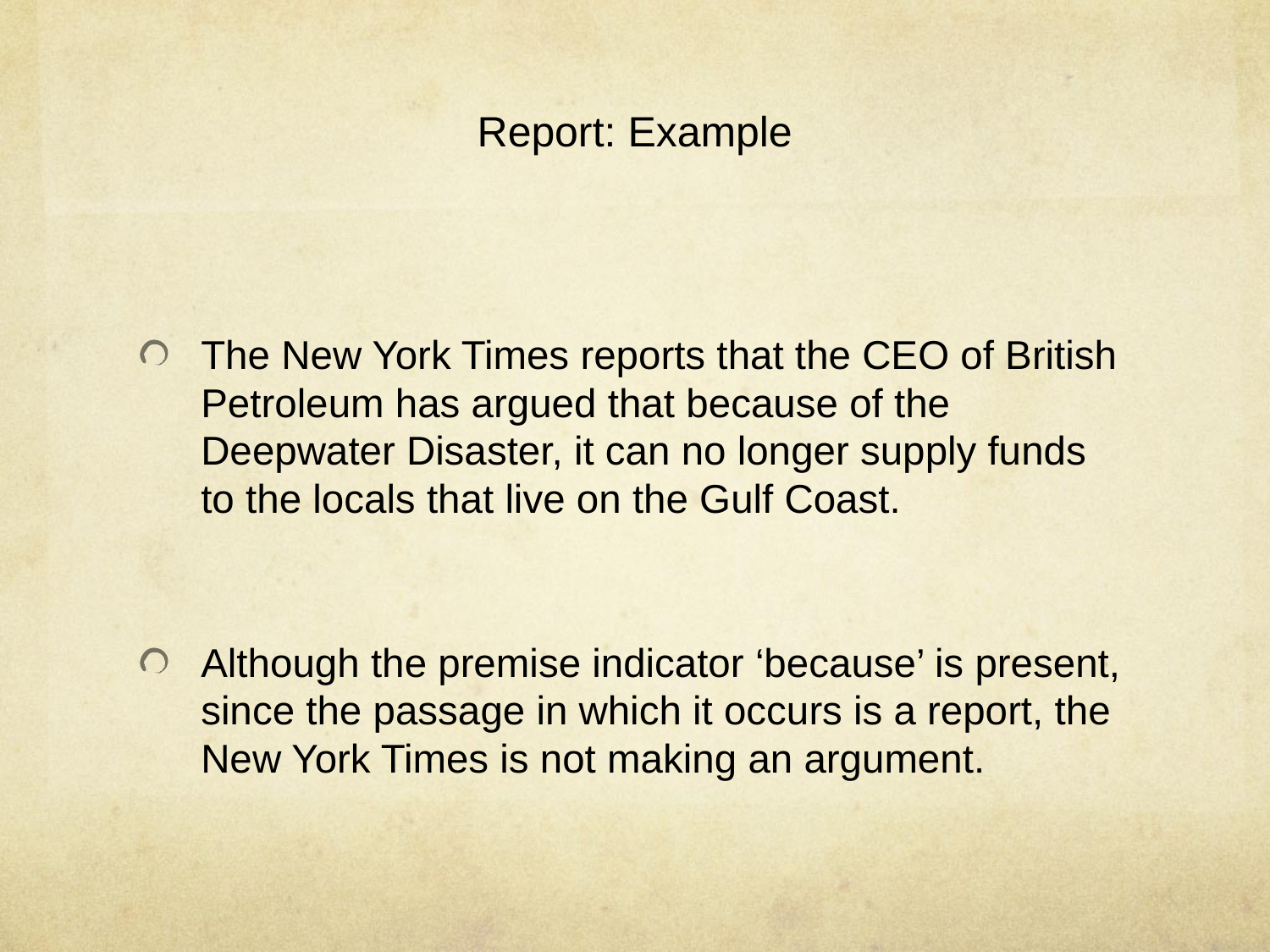

# Report: Example

The New York Times reports that the CEO of British Petroleum has argued that because of the Deepwater Disaster, it can no longer supply funds to the locals that live on the Gulf Coast.

Although the premise indicator ‘because’ is present, since the passage in which it occurs is a report, the New York Times is not making an argument.